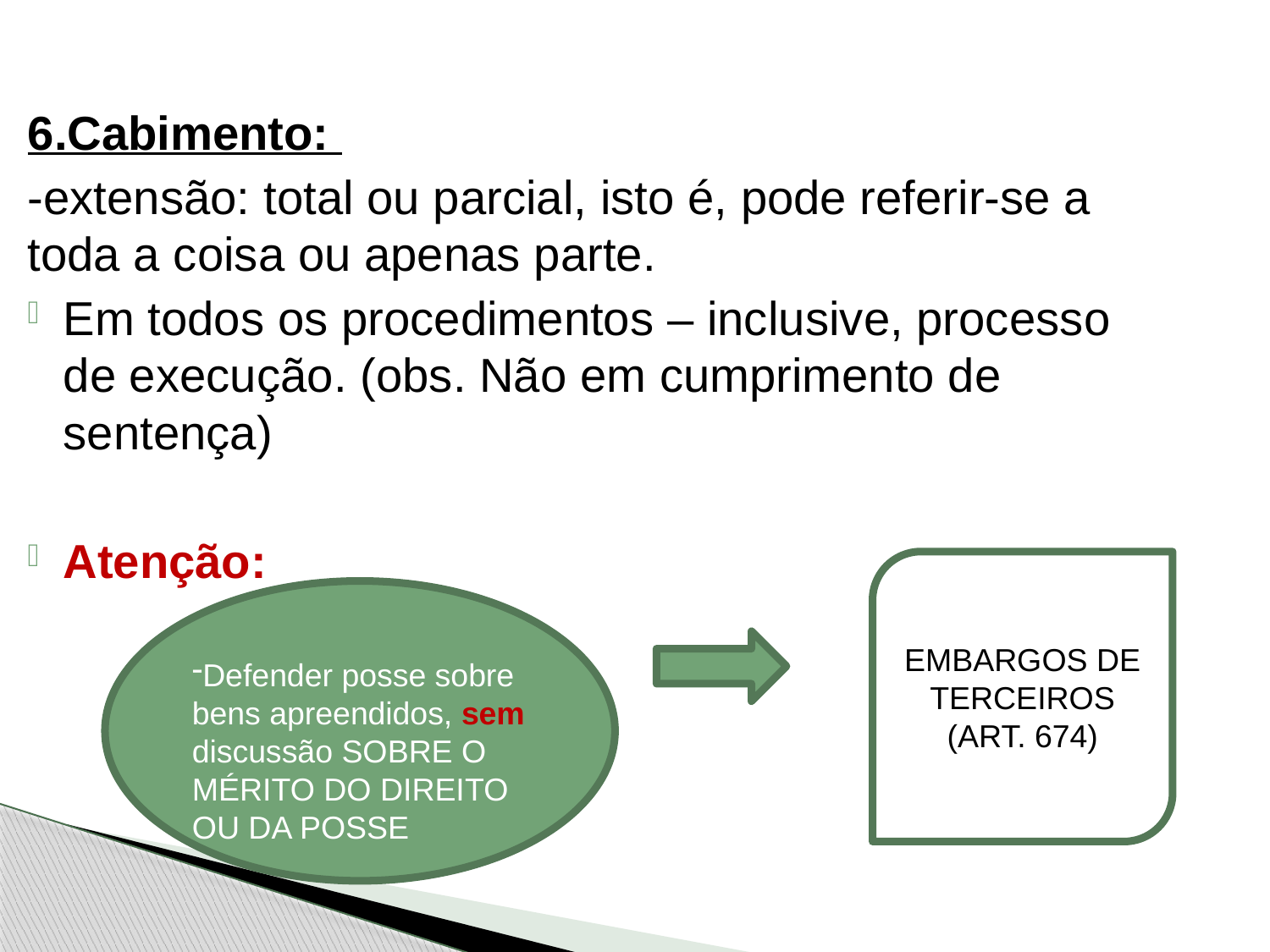

6.Cabimento:
-extensão: total ou parcial, isto é, pode referir-se a toda a coisa ou apenas parte.
Em todos os procedimentos – inclusive, processo de execução. (obs. Não em cumprimento de sentença)

Atenção:
EMBARGOS DE TERCEIROS (ART. 674)

Defender posse sobre bens apreendidos, sem discussão SOBRE O MÉRITO DO DIREITO OU DA POSSE